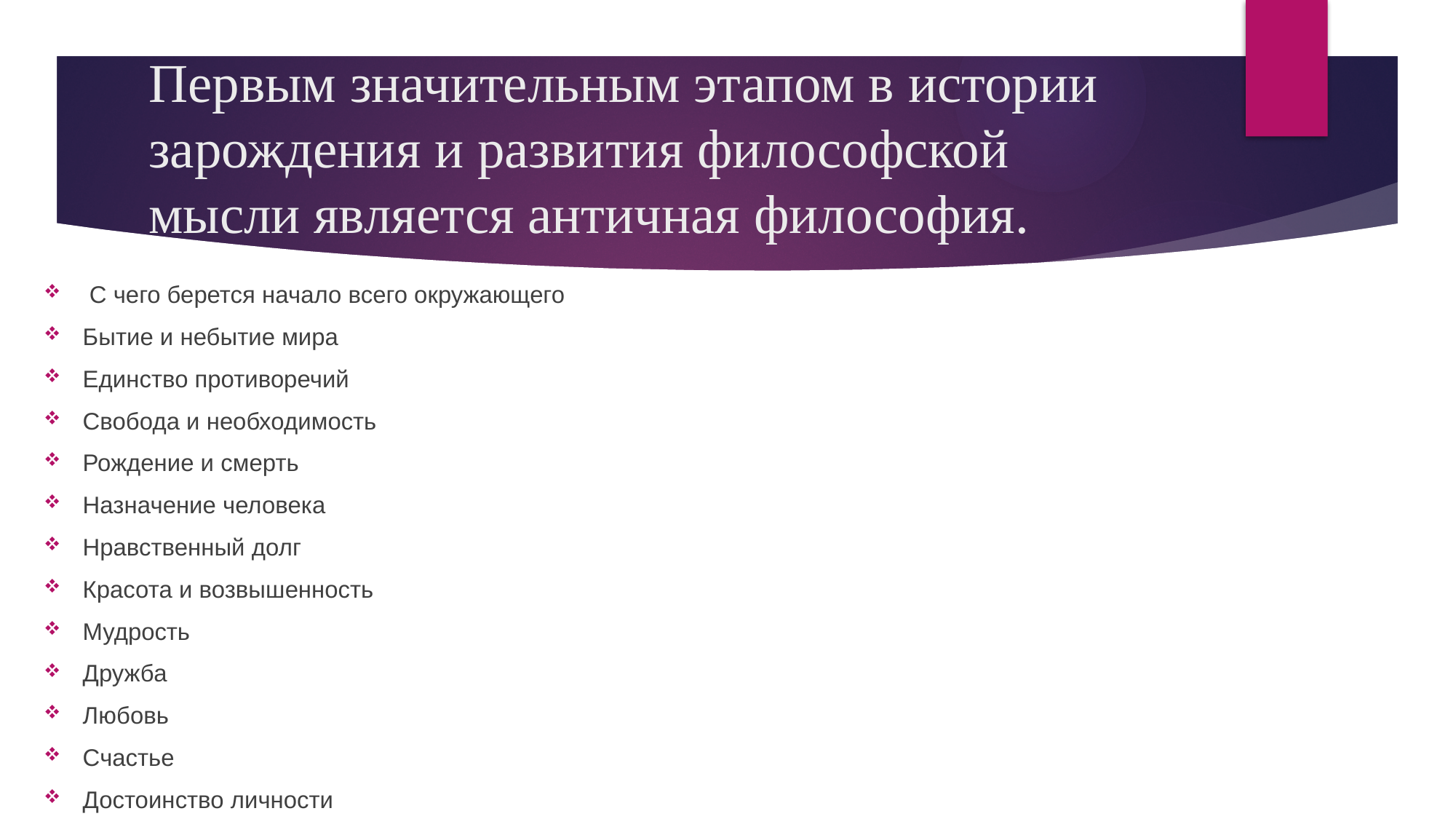

# Первым значительным этапом в истории зарождения и развития философской мысли является античная философия.
 С чего берется начало всего окружающего
Бытие и небытие мира
Единство противоречий
Свобода и необходимость
Рождение и смерть
Назначение человека
Нравственный долг
Красота и возвышенность
Мудрость
Дружба
Любовь
Счастье
Достоинство личности